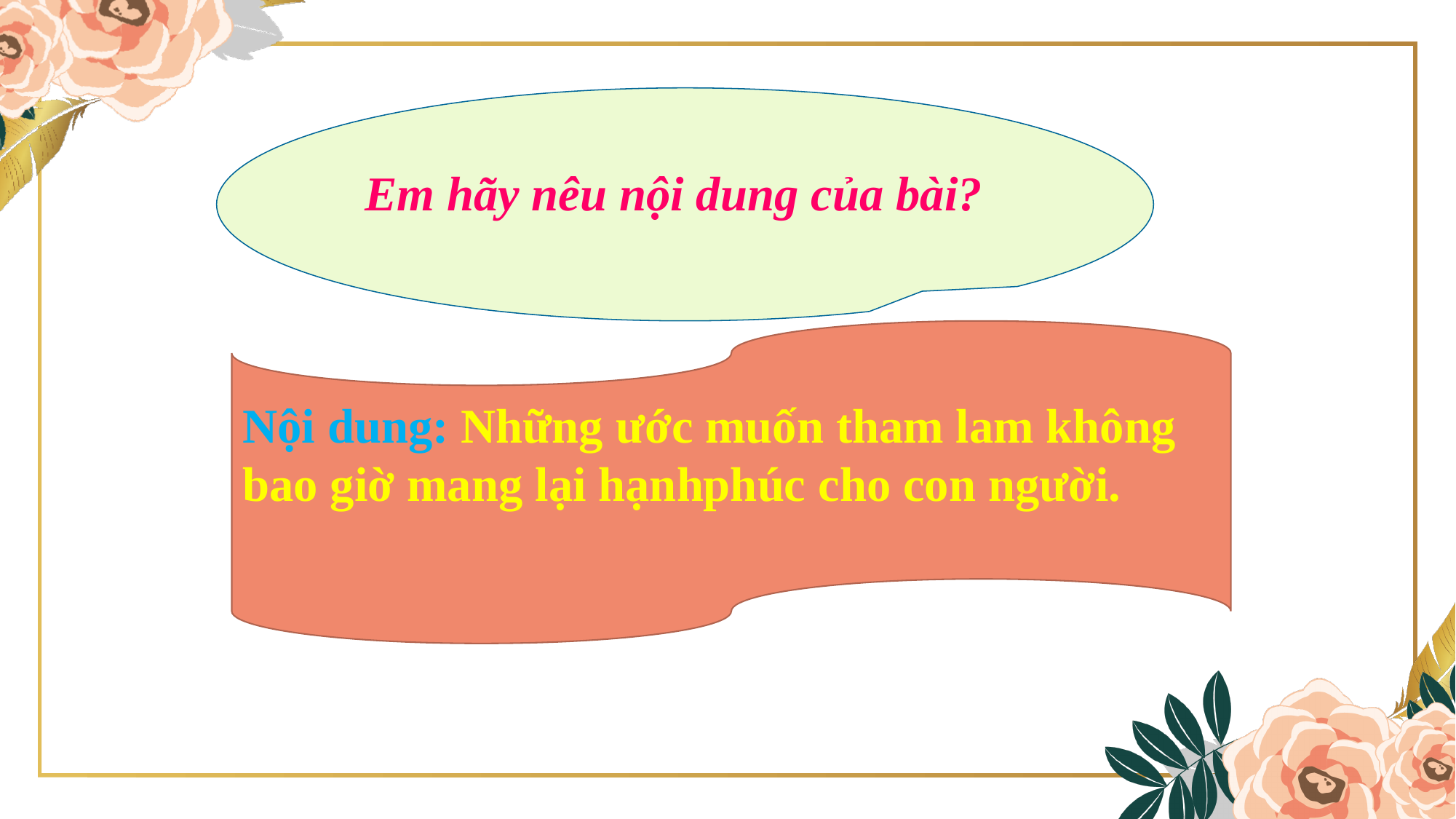

Em hãy nêu nội dung của bài?
Nội dung: Những ước muốn tham lam không bao giờ mang lại hạnhphúc cho con người.